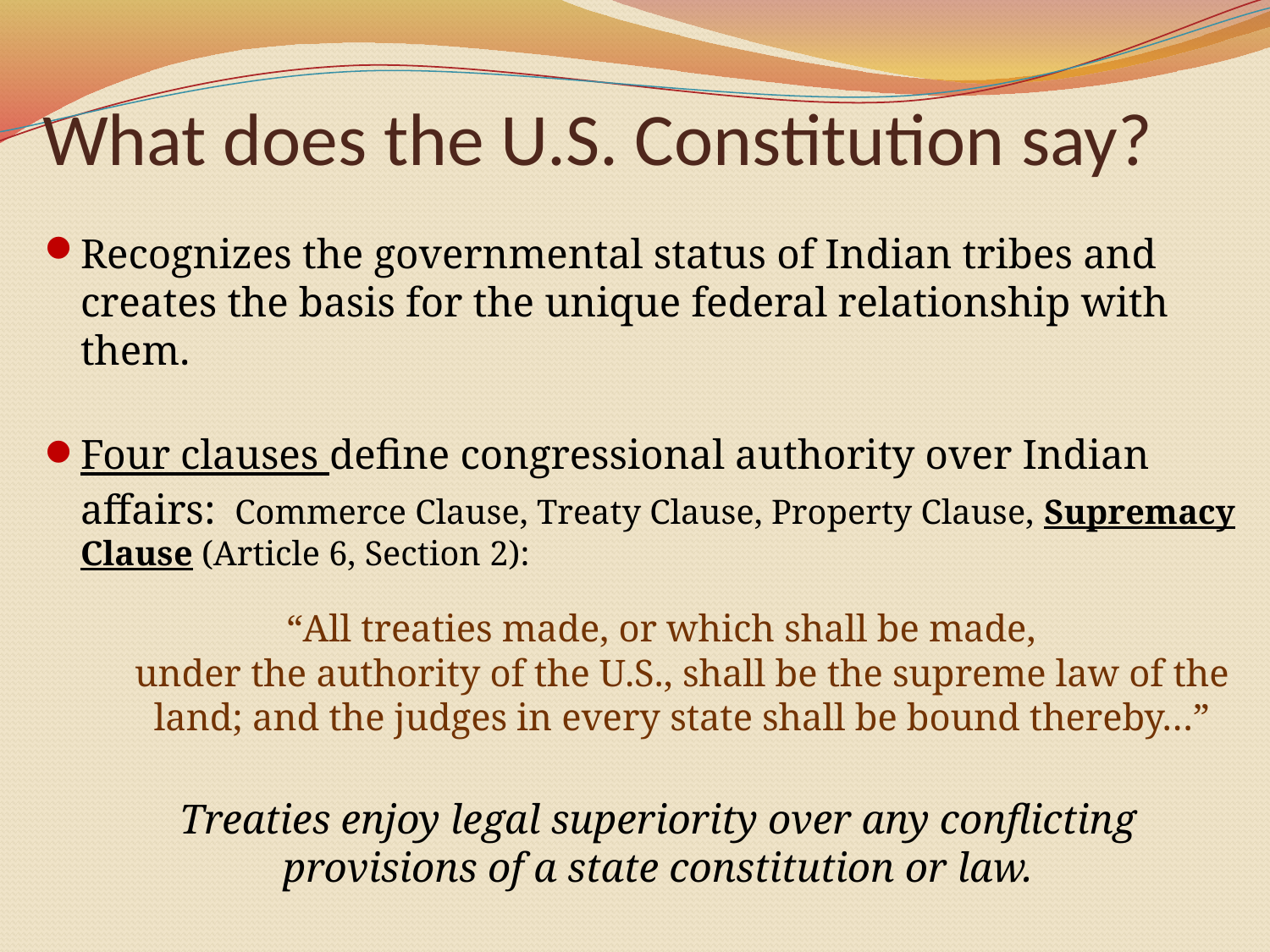

# What does the U.S. Constitution say?
Recognizes the governmental status of Indian tribes and creates the basis for the unique federal relationship with them.
Four clauses define congressional authority over Indian affairs:  Commerce Clause, Treaty Clause, Property Clause, Supremacy Clause (Article 6, Section 2):

“All treaties made, or which shall be made,
under the authority of the U.S., shall be the supreme law of the land; and the judges in every state shall be bound thereby…”
Treaties enjoy legal superiority over any conflicting provisions of a state constitution or law.